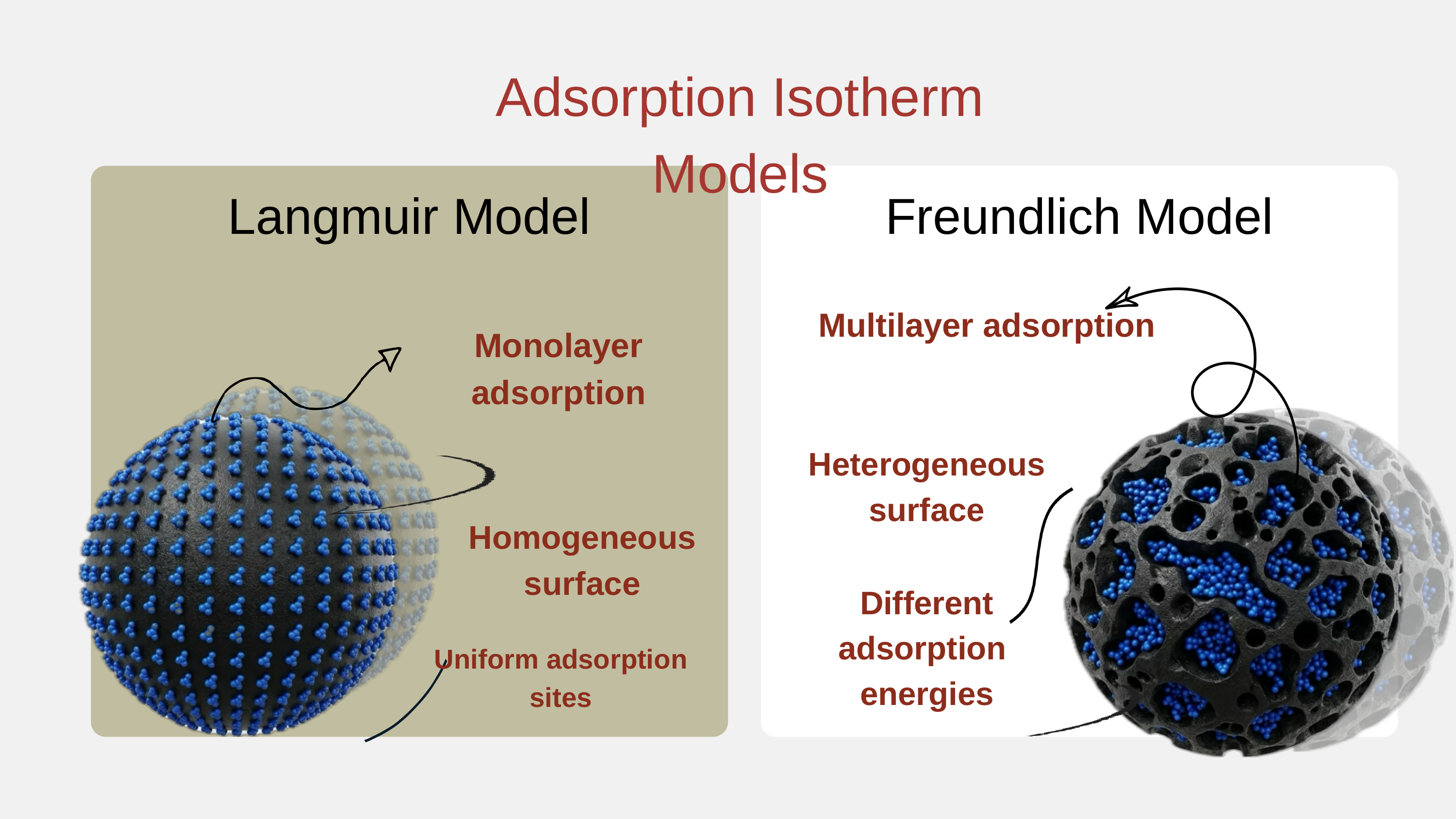

Adsorption Isotherm Models

Langmuir Model
Freundlich Model

Multilayer adsorption
Monolayer adsorption

Heterogeneous surface

Homogeneous surface
Different adsorption
energies

Uniform adsorption sites